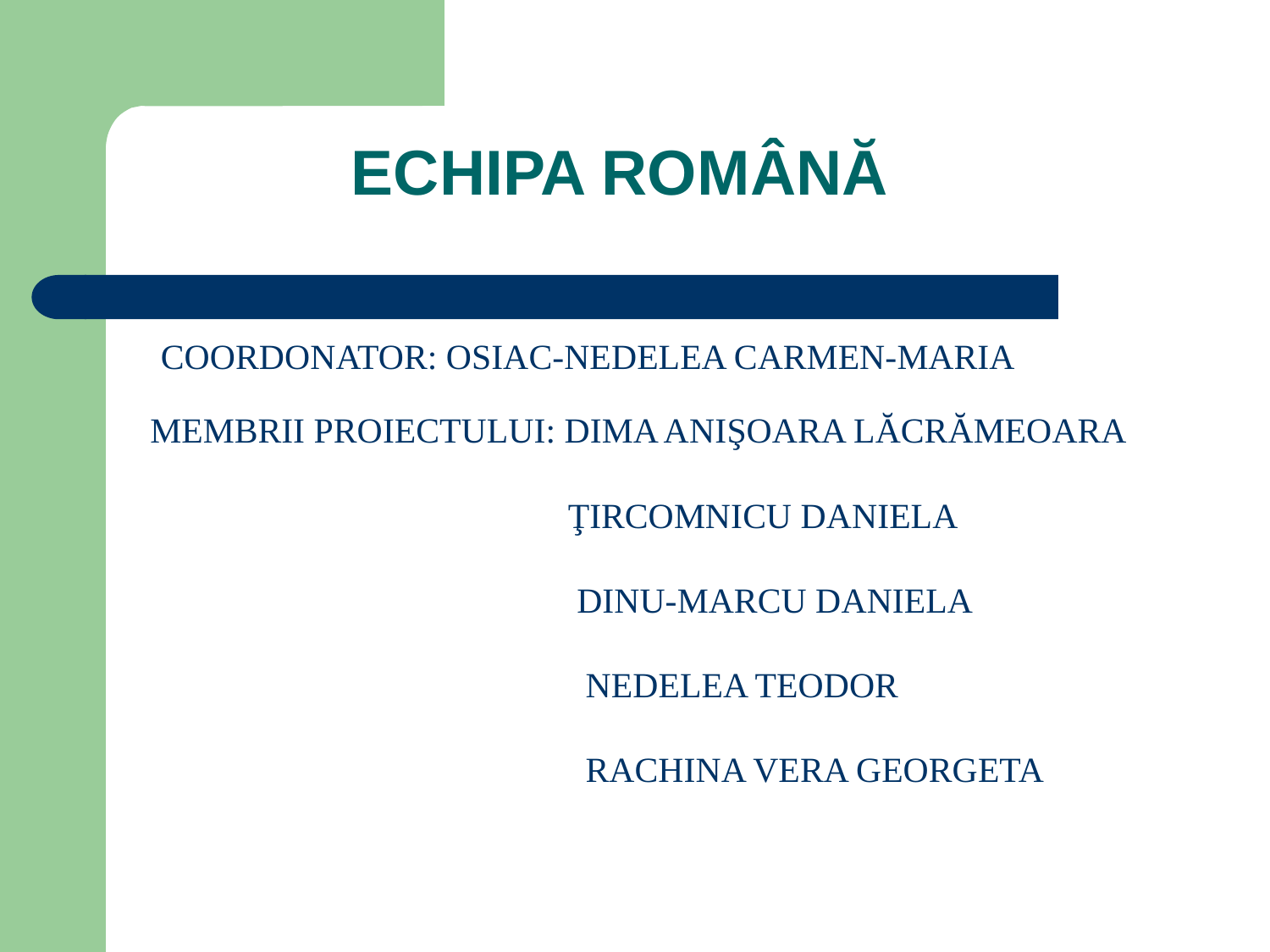

ECHIPA ROMÂNĂ
COORDONATOR: OSIAC-NEDELEA CARMEN-MARIA
MEMBRII PROIECTULUI: DIMA ANIŞOARA LĂCRĂMEOARA

                                               ŢIRCOMNICU DANIELA

                                                DINU-MARCU DANIELA

                                                 NEDELEA TEODOR

                                                 RACHINA VERA GEORGETA